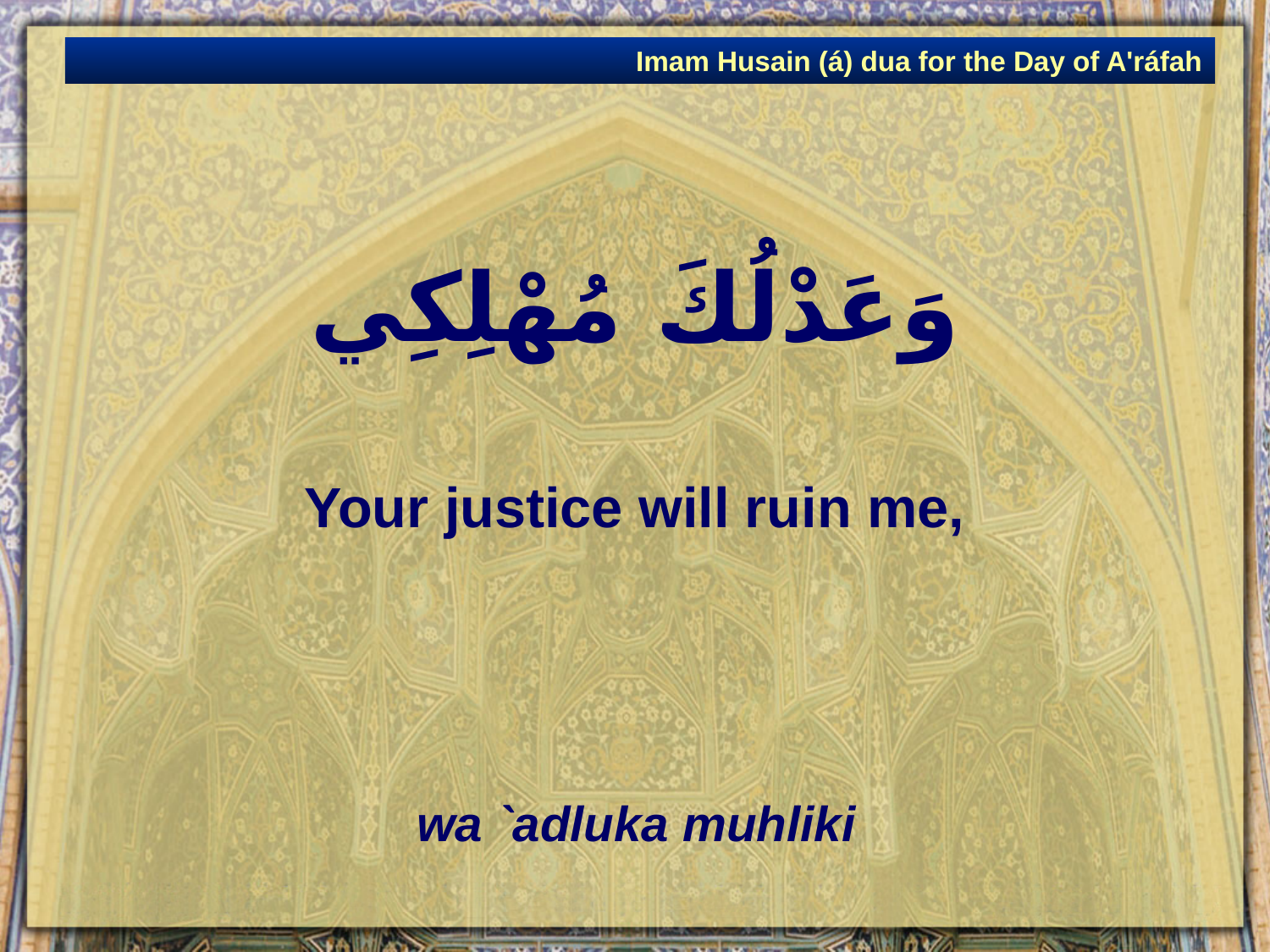

Imam Husain (á) dua for the Day of A'ráfah
# وَعَدْلُكَ مُهْلِكِي
Your justice will ruin me,
wa `adluka muhliki